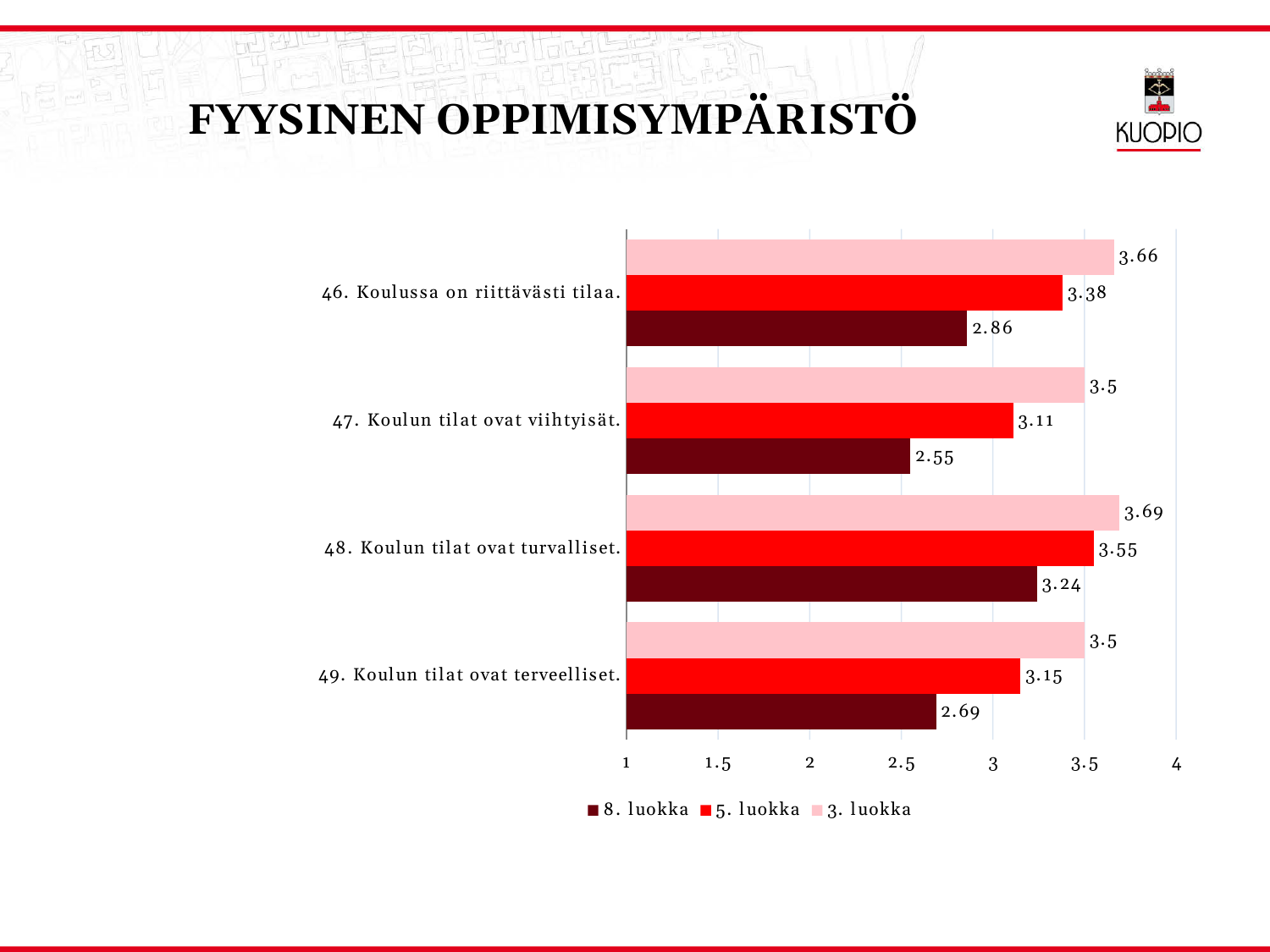

# Fyysinen oppimisympäristö

### Chart

| Category | 3. luokka | 5. luokka | 8. luokka |
|---|---|---|---|
| 46. Koulussa on riittävästi tilaa. | 3.66 | 3.38 | 2.86 |
| 47. Koulun tilat ovat viihtyisät. | 3.5 | 3.11 | 2.55 |
| 48. Koulun tilat ovat turvalliset. | 3.69 | 3.55 | 3.24 |
| 49. Koulun tilat ovat terveelliset. | 3.5 | 3.15 | 2.69 |